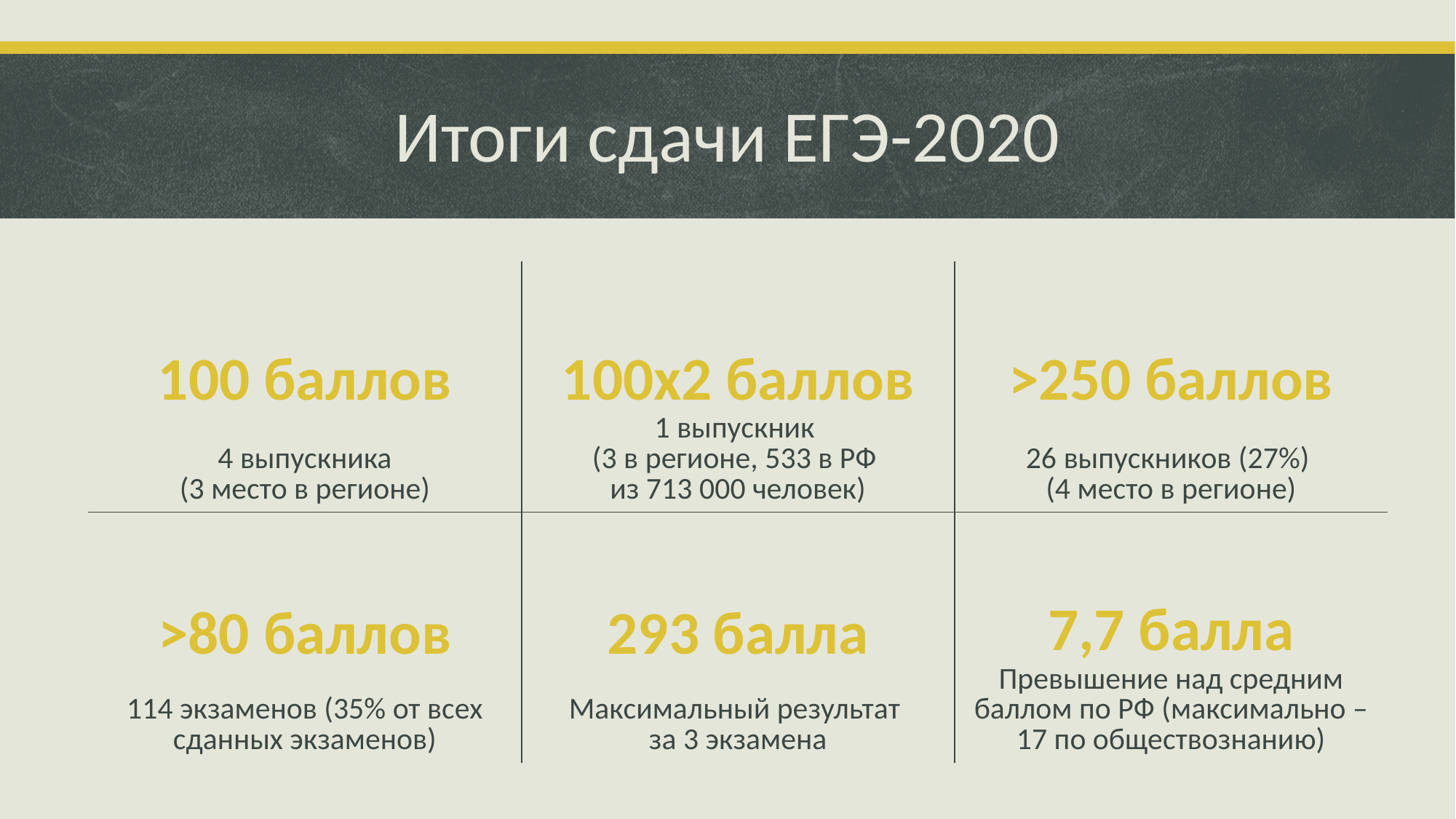

# Итоги сдачи ЕГЭ-2020
| 100 баллов 4 выпускника (3 место в регионе) | 100х2 баллов 1 выпускник (3 в регионе, 533 в РФ из 713 000 человек) | >250 баллов 26 выпускников (27%) (4 место в регионе) |
| --- | --- | --- |
| >80 баллов 114 экзаменов (35% от всех сданных экзаменов) | 293 балла Максимальный результат за 3 экзамена | 7,7 балла Превышение над средним баллом по РФ (максимально – 17 по обществознанию) |